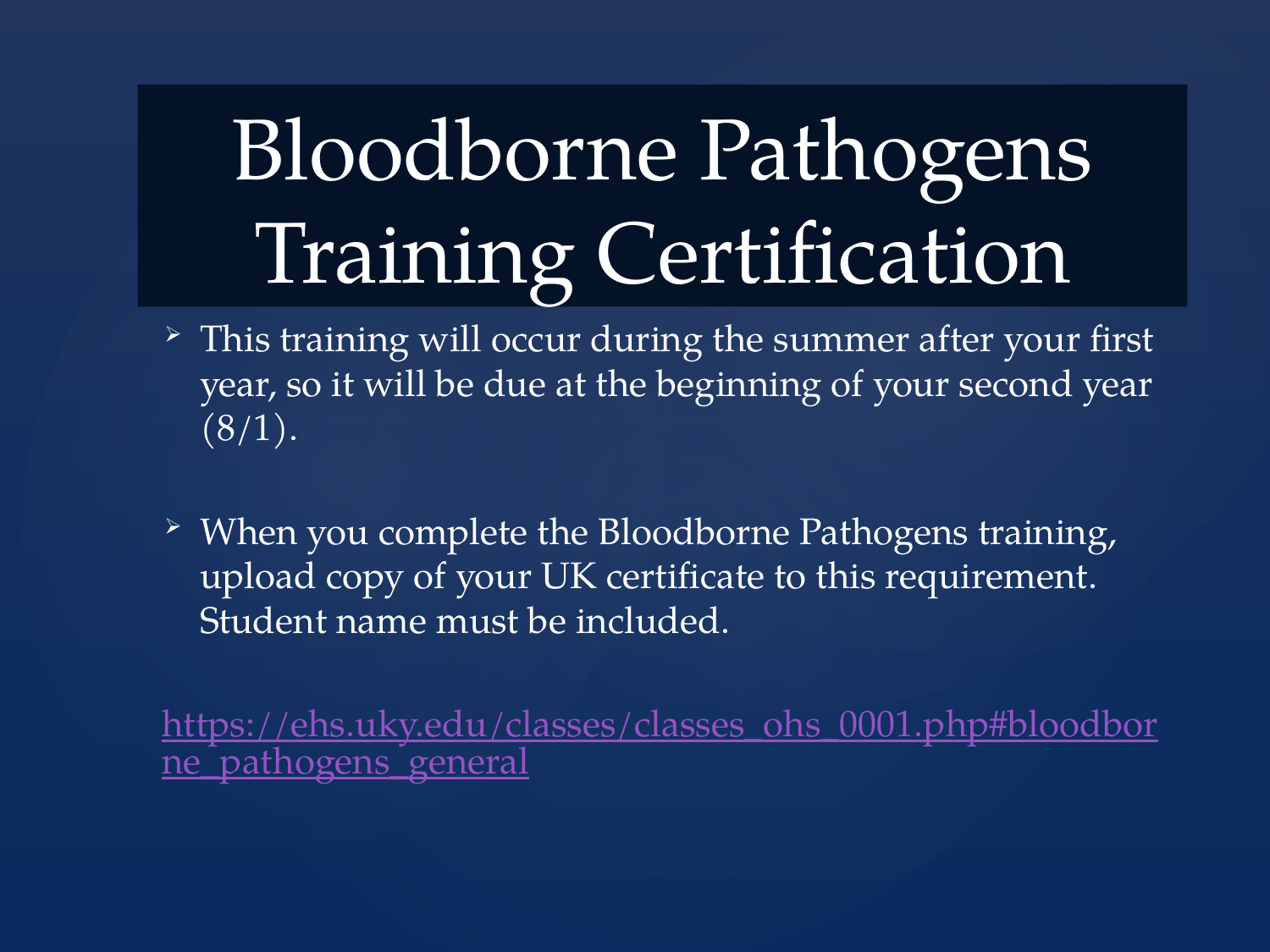

# Bloodborne Pathogens Training Certification
This training will occur during the summer after your first year, so it will be due at the beginning of your second year (8/1).

When you complete the Bloodborne Pathogens training, upload copy of your UK certificate to this requirement. Student name must be included.

https://ehs.uky.edu/classes/classes_ohs_0001.php#bloodborne_pathogens_general